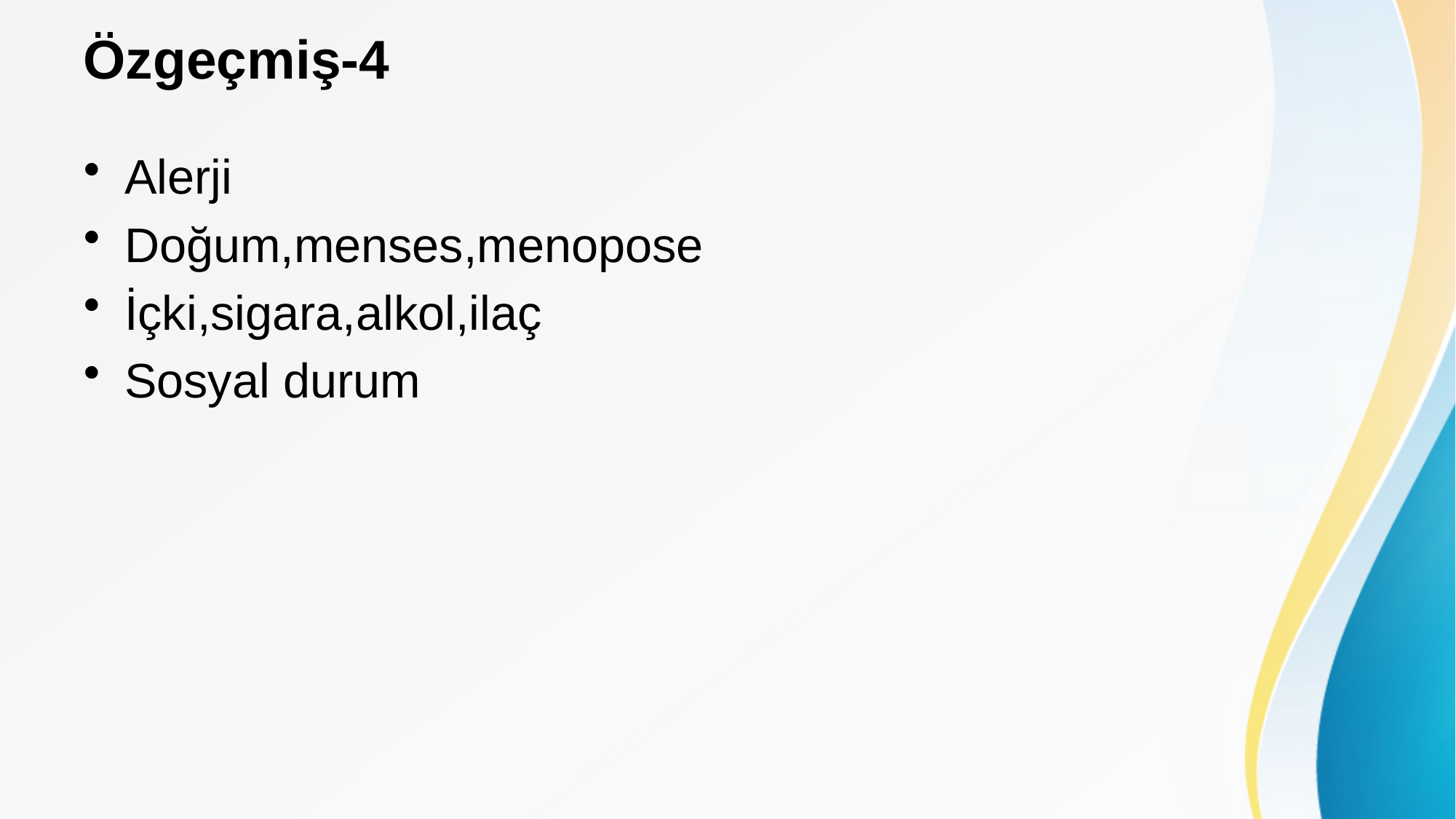

# Özgeçmiş-4
Alerji
Doğum,menses,menopose
İçki,sigara,alkol,ilaç
Sosyal durum